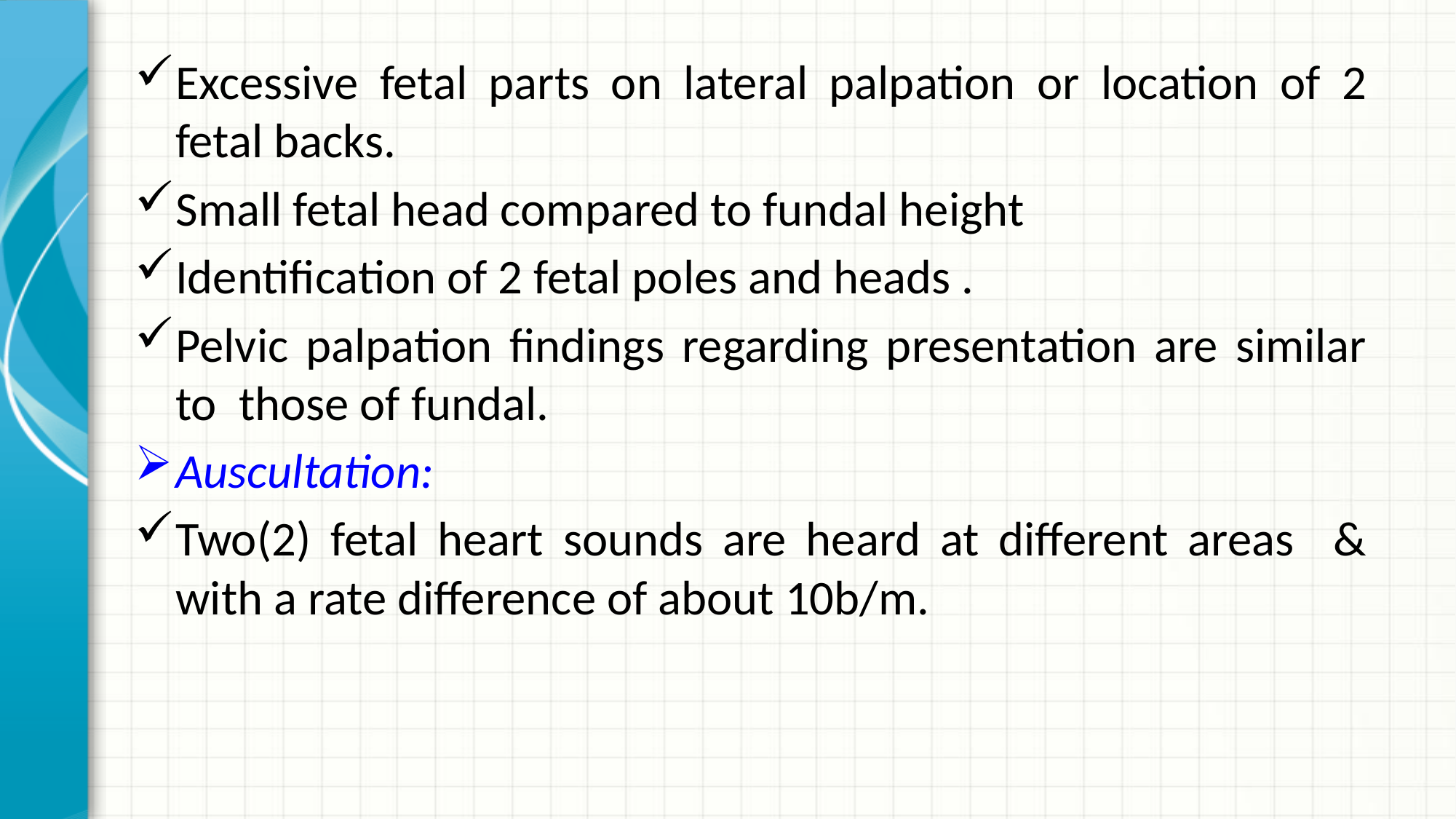

Excessive fetal parts on lateral palpation or location of 2 fetal backs.
Small fetal head compared to fundal height
Identification of 2 fetal poles and heads .
Pelvic palpation findings regarding presentation are similar to  those of fundal.
Auscultation:
Two(2) fetal heart sounds are heard at different areas  & with a rate difference of about 10b/m.